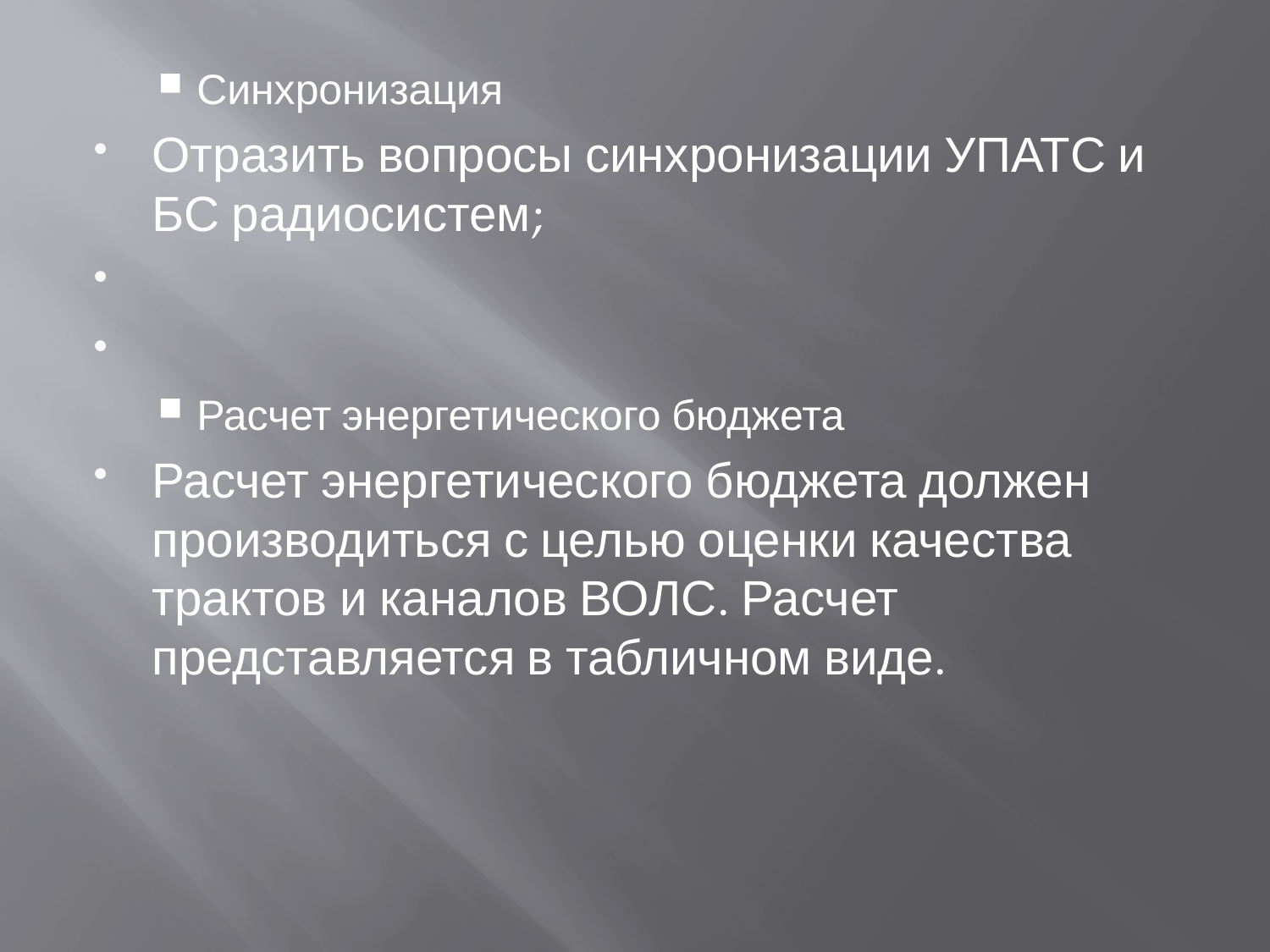

Синхронизация
Отразить вопросы синхронизации УПАТС и БС радиосистем;

Расчет энергетического бюджета
Расчет энергетического бюджета должен производиться с целью оценки качества трактов и каналов ВОЛС. Расчет представляется в табличном виде.